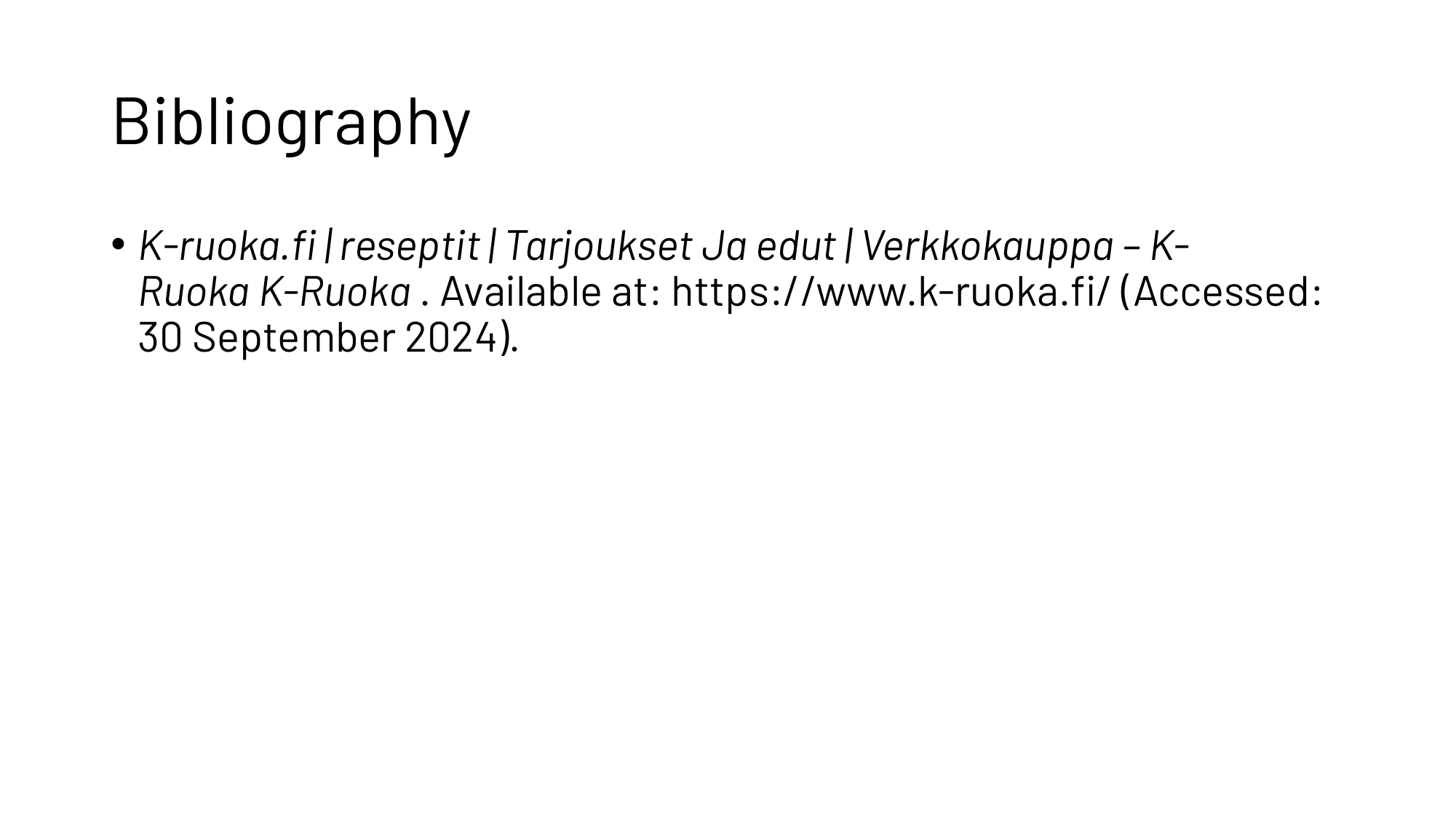

# Bibliography
K-ruoka.fi | reseptit | Tarjoukset Ja edut | Verkkokauppa – K-Ruoka K-Ruoka . Available at: https://www.k-ruoka.fi/ (Accessed: 30 September 2024).